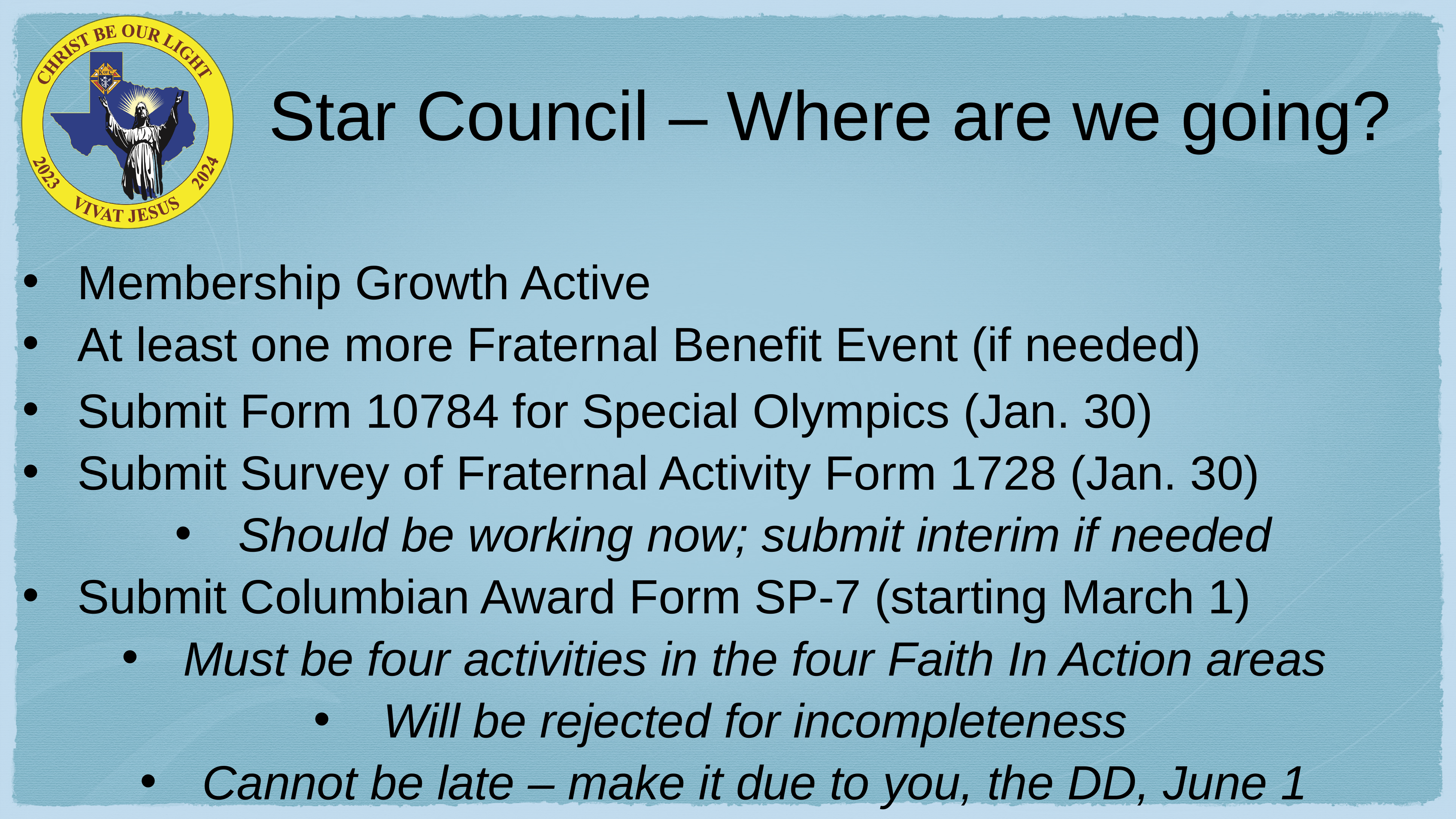

# Star Council – Where are we going?

Membership Growth Active
At least one more Fraternal Benefit Event (if needed)
Submit Form 10784 for Special Olympics (Jan. 30)
Submit Survey of Fraternal Activity Form 1728 (Jan. 30)
Should be working now; submit interim if needed
Submit Columbian Award Form SP-7 (starting March 1)
Must be four activities in the four Faith In Action areas
Will be rejected for incompleteness
Cannot be late – make it due to you, the DD, June 1